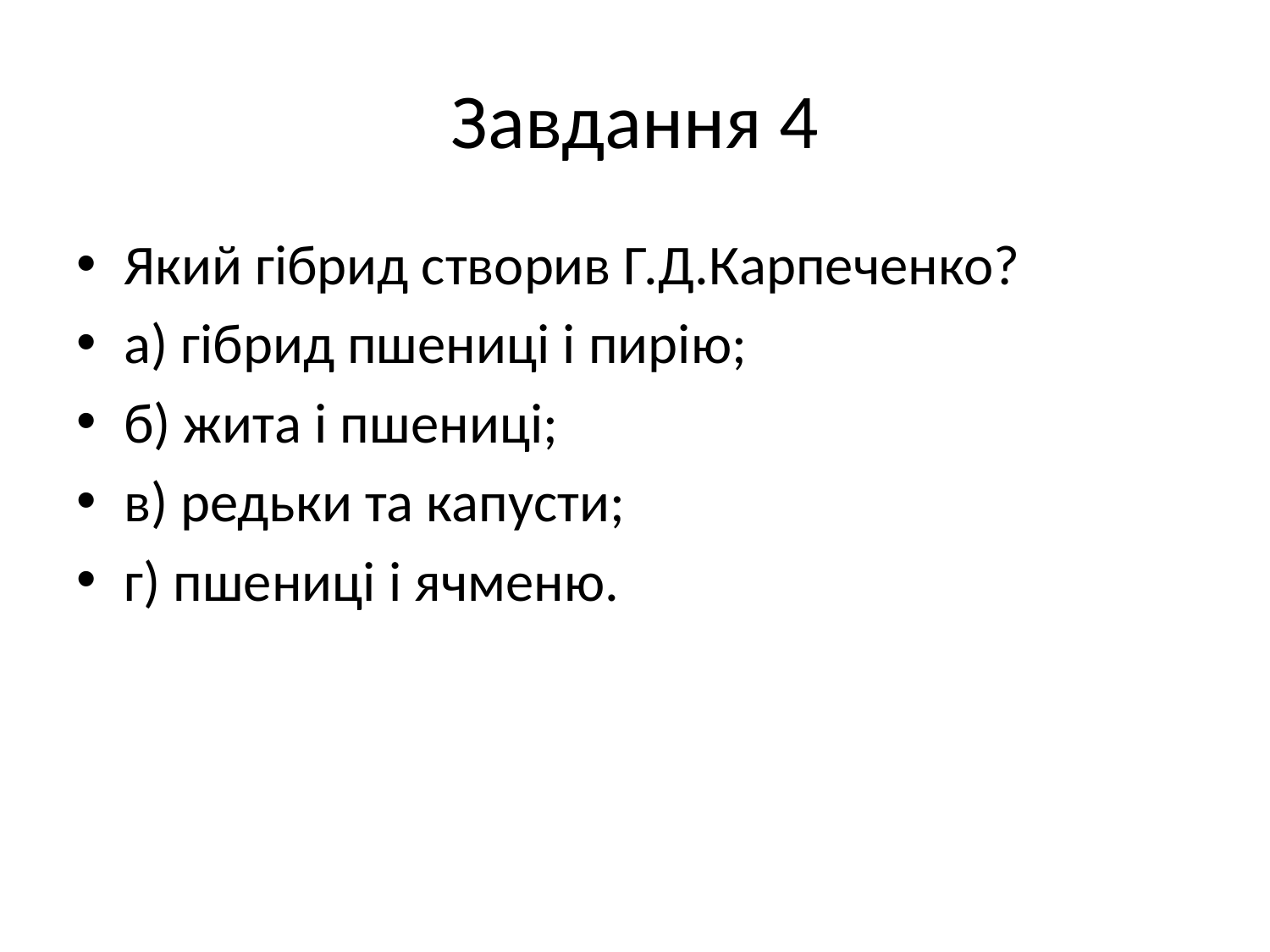

# Завдання 4
Який гібрид створив Г.Д.Карпеченко?
а) гібрид пшениці і пирію;
б) жита і пшениці;
в) редьки та капусти;
г) пшениці і ячменю.